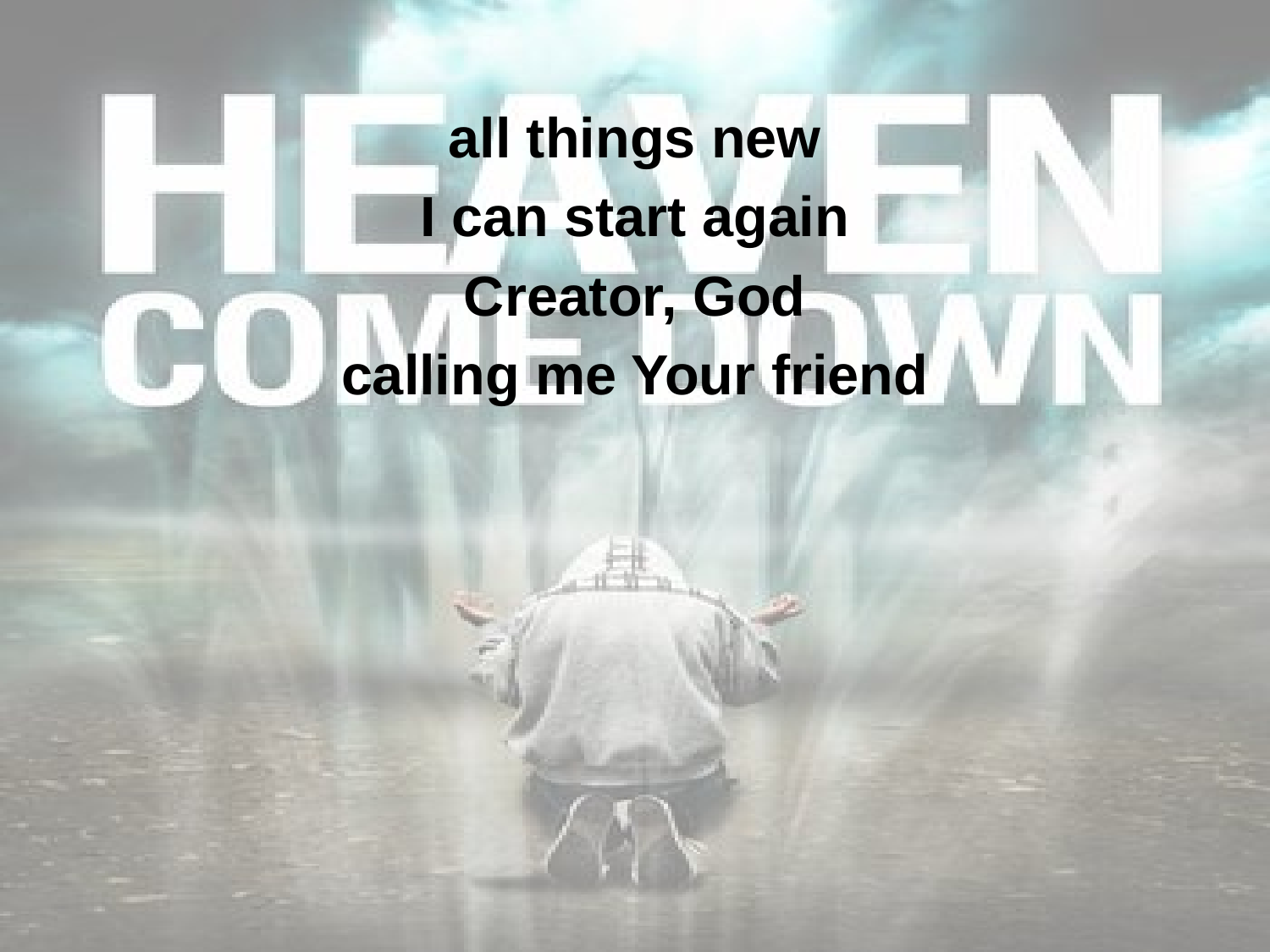

all things new
I can start again
Creator, God
calling me Your friend